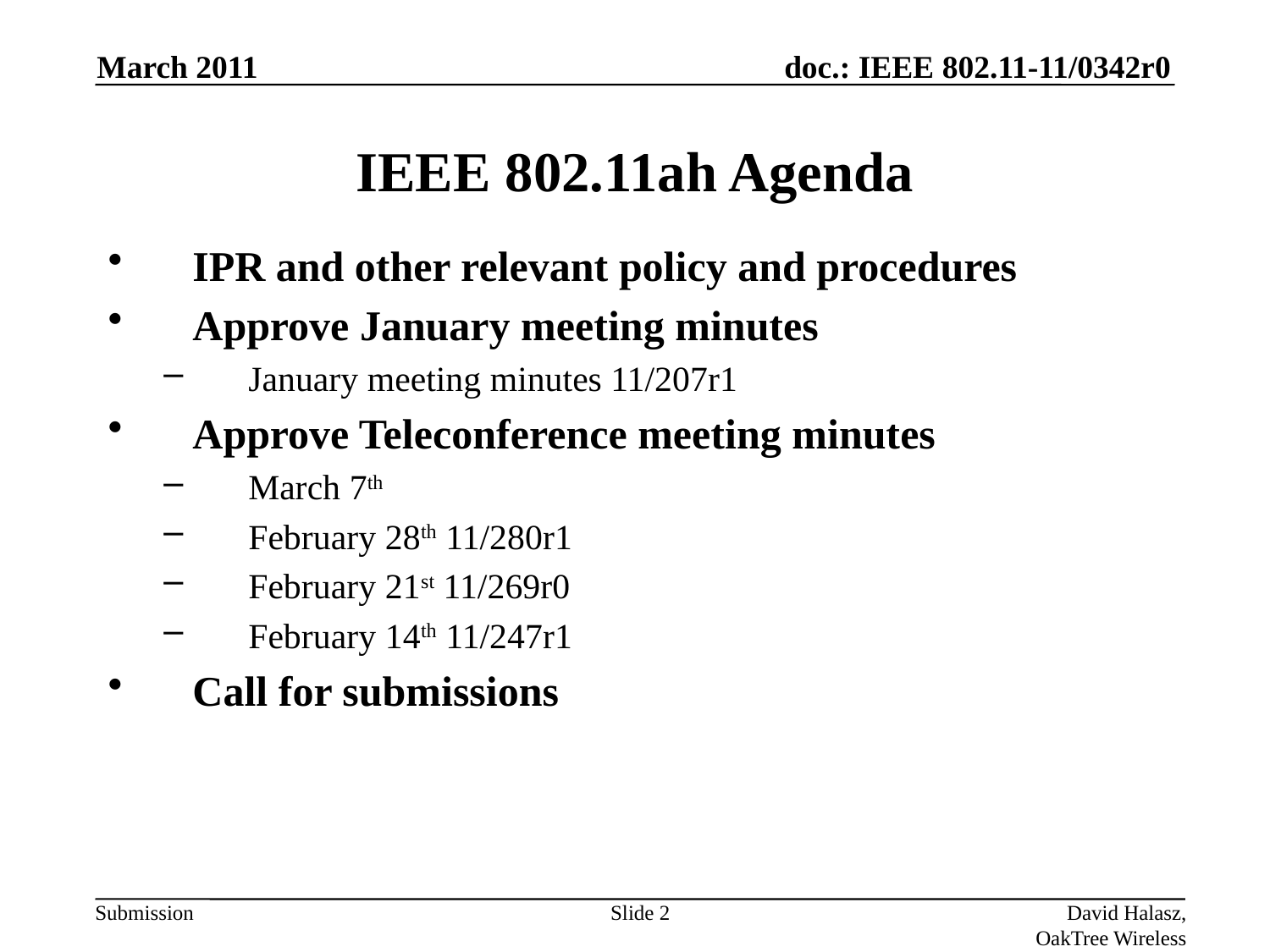

March 2011
# IEEE 802.11ah Agenda
IPR and other relevant policy and procedures
Approve January meeting minutes
January meeting minutes 11/207r1
Approve Teleconference meeting minutes
March 7th
February 28th 11/280r1
February 21st 11/269r0
February 14th 11/247r1
Call for submissions

Slide 2
David Halasz, OakTree Wireless